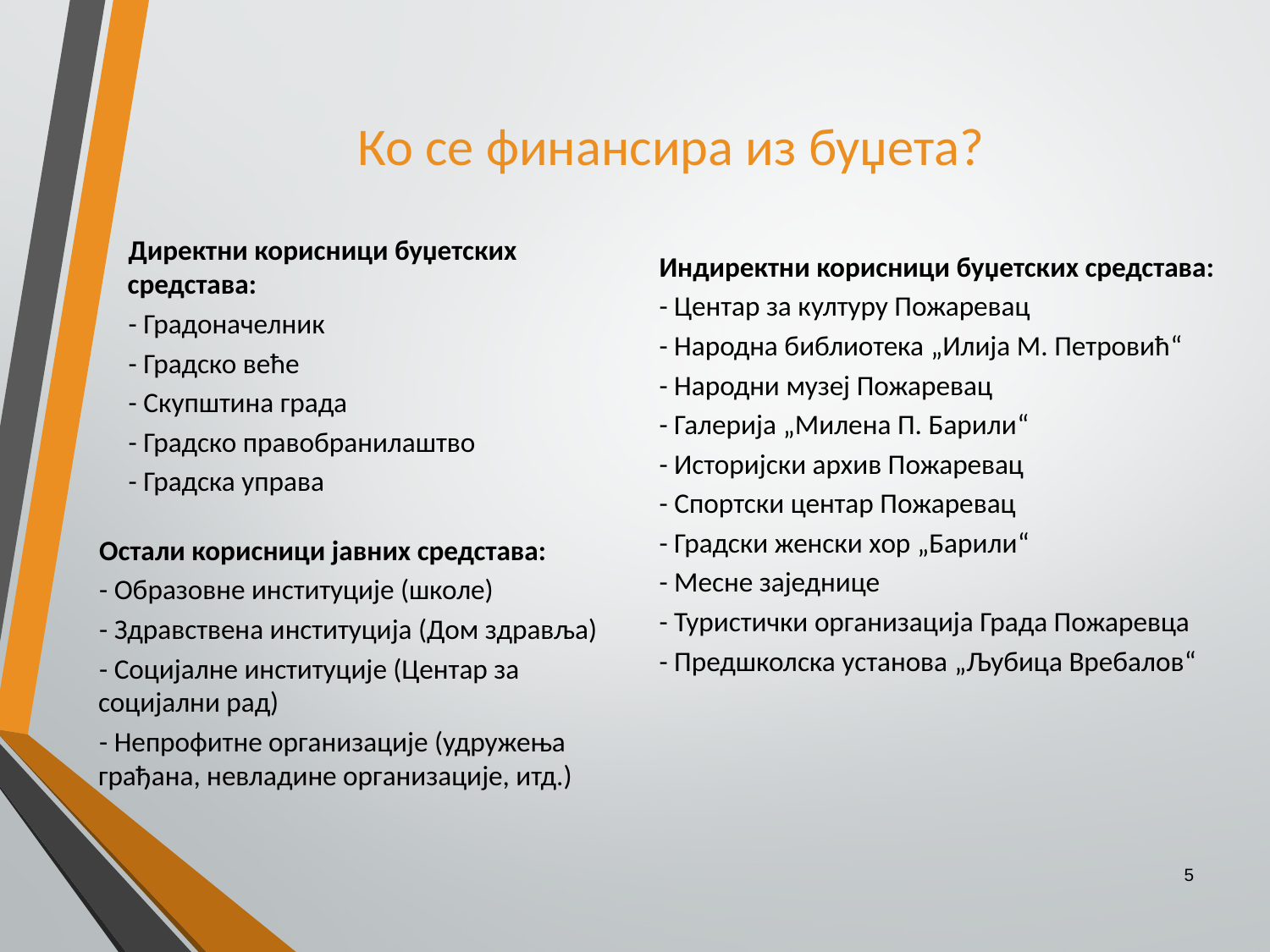

# Ко се финансира из буџета?
Директни корисници буџетских средстава:
- Градоначелник
- Градско веће
- Скупштина града
- Градско правобранилаштво
- Градска управа

Индиректни корисници буџетских средстава:
- Центар за културу Пожаревац
- Народна библиотека „Илија М. Петровић“
- Народни музеј Пожаревац
- Галерија „Милена П. Барили“
- Историјски архив Пожаревац
- Спортски центар Пожаревац
- Градски женски хор „Барили“
- Месне заједнице
- Туристички организација Града Пожаревца
- Предшколска установа „Љубица Вребалов“

Остали корисници јавних средстава:
- Образовне институције (школе)
- Здравствена институција (Дом здравља)
- Социјалне институције (Центар за социјални рад)
- Непрофитне организације (удружења грађана, невладине организације, итд.)

5